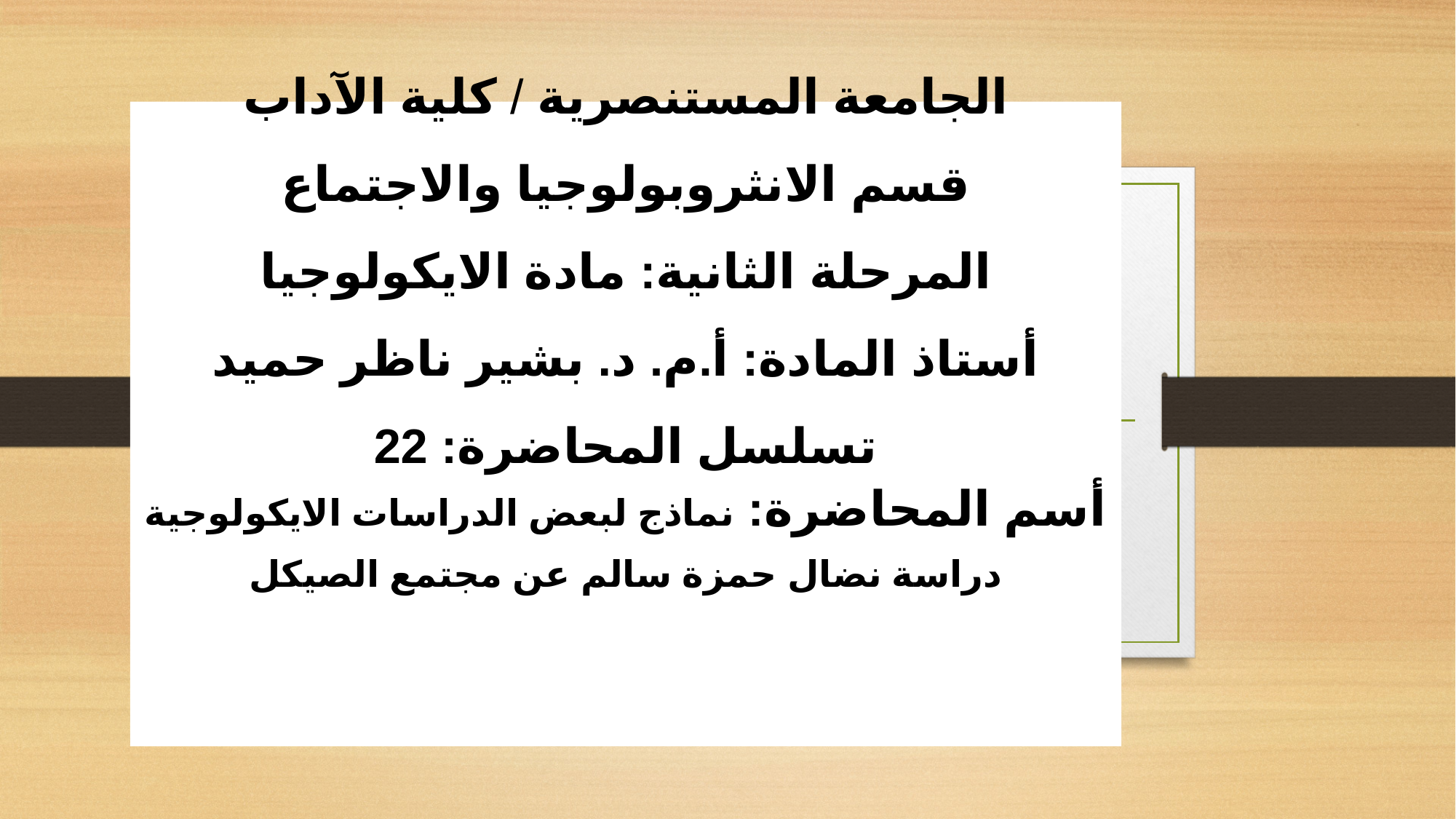

الجامعة المستنصرية / كلية الآداب
قسم الانثروبولوجيا والاجتماع
المرحلة الثانية: مادة الايكولوجيا
أستاذ المادة: أ.م. د. بشير ناظر حميد
تسلسل المحاضرة: 22
أسم المحاضرة: نماذج لبعض الدراسات الايكولوجية
دراسة نضال حمزة سالم عن مجتمع الصيكل